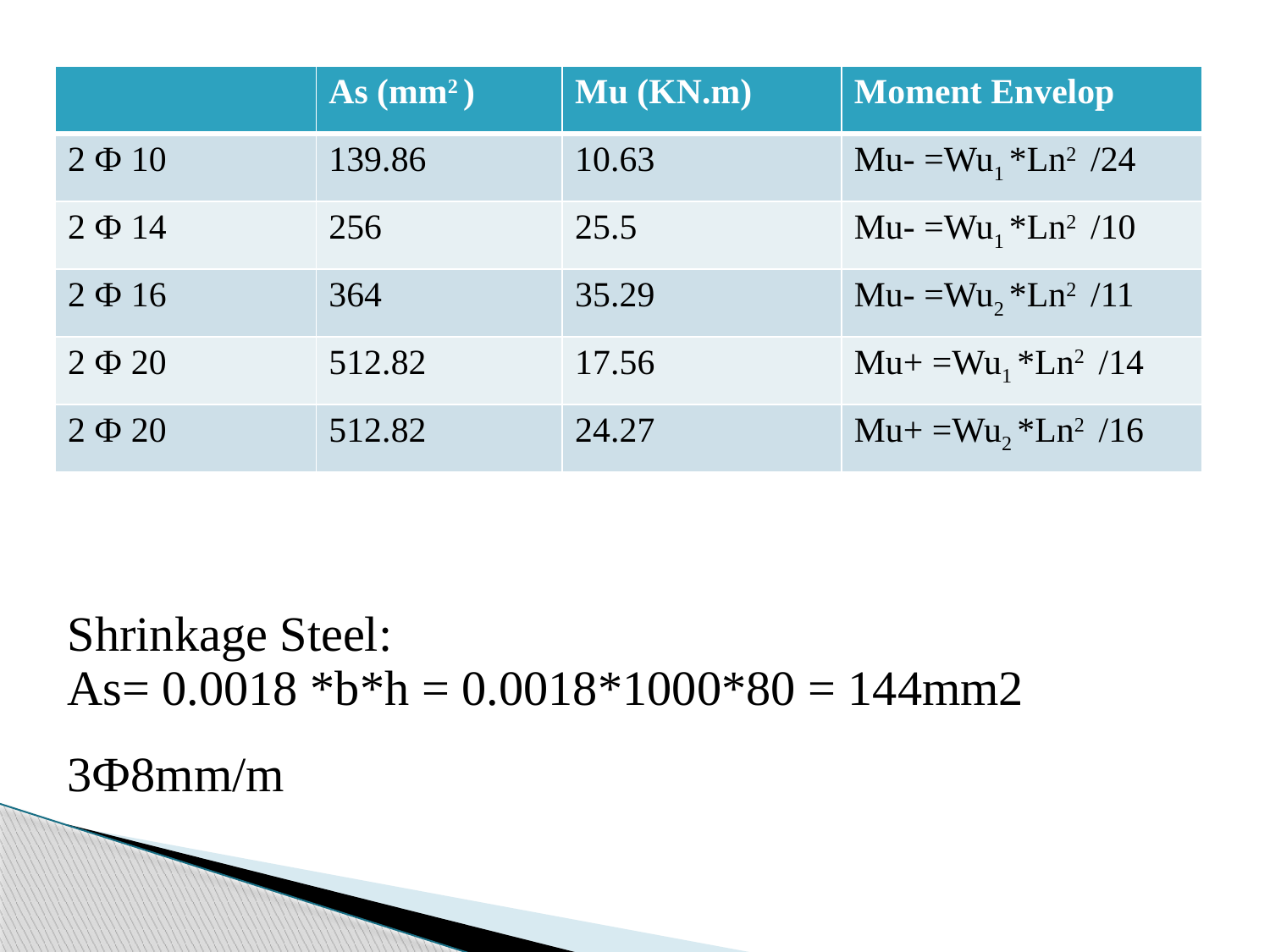

|  | As (mm2 ) | Mu (KN.m) | Moment Envelop |
| --- | --- | --- | --- |
| 2 Ф 10 | 139.86 | 10.63 | Mu- =Wu1 \*Ln2 /24 |
| 2 Ф 14 | 256 | 25.5 | Mu- =Wu1 \*Ln2 /10 |
| 2 Ф 16 | 364 | 35.29 | Mu- =Wu2 \*Ln2 /11 |
| 2 Ф 20 | 512.82 | 17.56 | Mu+ =Wu1 \*Ln2 /14 |
| 2 Ф 20 | 512.82 | 24.27 | Mu+ =Wu2 \*Ln2 /16 |
# Shrinkage Steel: As= 0.0018 *b*h = 0.0018*1000*80 = 144mm2 3Ф8mm/m